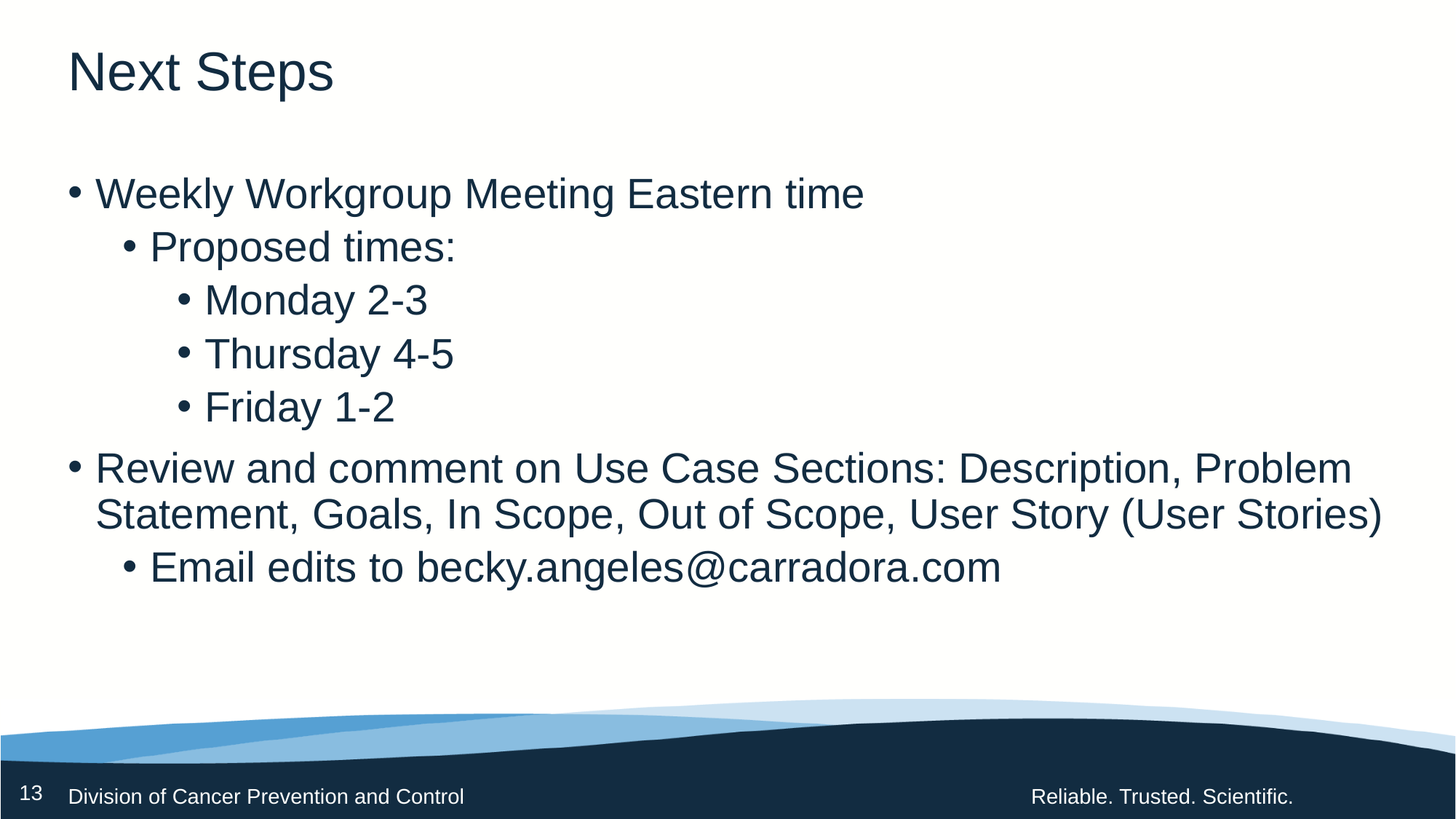

# Next Steps
Weekly Workgroup Meeting Eastern time
Proposed times:
Monday 2-3
Thursday 4-5
Friday 1-2
Review and comment on Use Case Sections: Description, Problem Statement, Goals, In Scope, Out of Scope, User Story (User Stories)
Email edits to becky.angeles@carradora.com